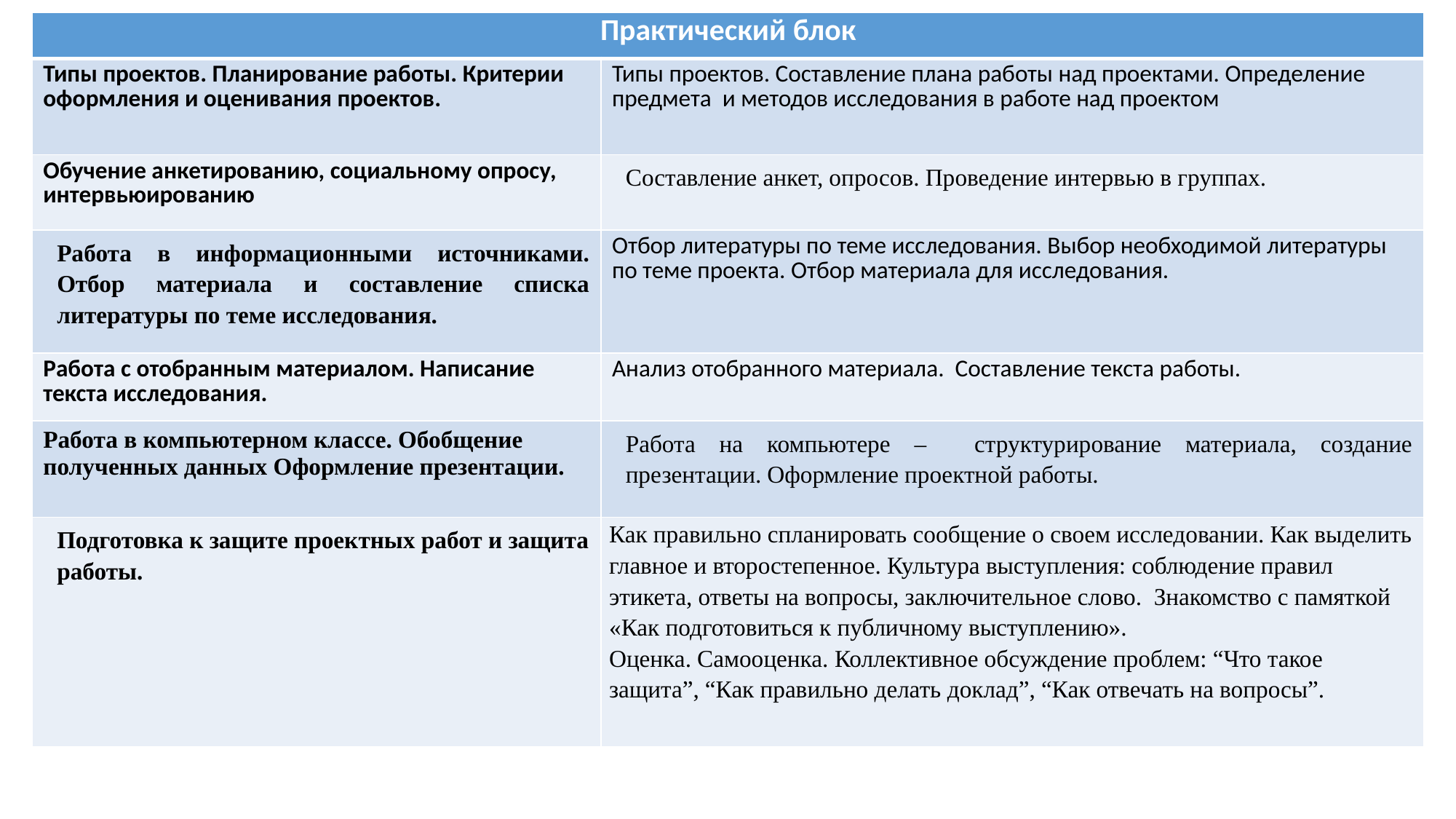

| Практический блок |  |
| --- | --- |
| Типы проектов. Планирование работы. Критерии оформления и оценивания проектов. | Типы проектов. Составление плана работы над проектами. Определение предмета и методов исследования в работе над проектом |
| Обучение анкетированию, социальному опросу, интервьюированию | Составление анкет, опросов. Проведение интервью в группах. |
| Работа в информационными источниками. Отбор материала и составление списка литературы по теме исследования. | Отбор литературы по теме исследования. Выбор необходимой литературы по теме проекта. Отбор материала для исследования. |
| Работа с отобранным материалом. Написание текста исследования. | Анализ отобранного материала. Составление текста работы. |
| Работа в компьютерном классе. Обобщение полученных данных Оформление презентации. | Работа на компьютере – структурирование материала, создание презентации. Оформление проектной работы. |
| Подготовка к защите проектных работ и защита работы. | Как правильно спланировать сообщение о своем исследовании. Как выделить главное и второстепенное. Культура выступления: соблюдение правил этикета, ответы на вопросы, заключительное слово. Знакомство с памяткой «Как подготовиться к публичному выступлению». Оценка. Самооценка. Коллективное обсуждение проблем: “Что такое защита”, “Как правильно делать доклад”, “Как отвечать на вопросы”. |